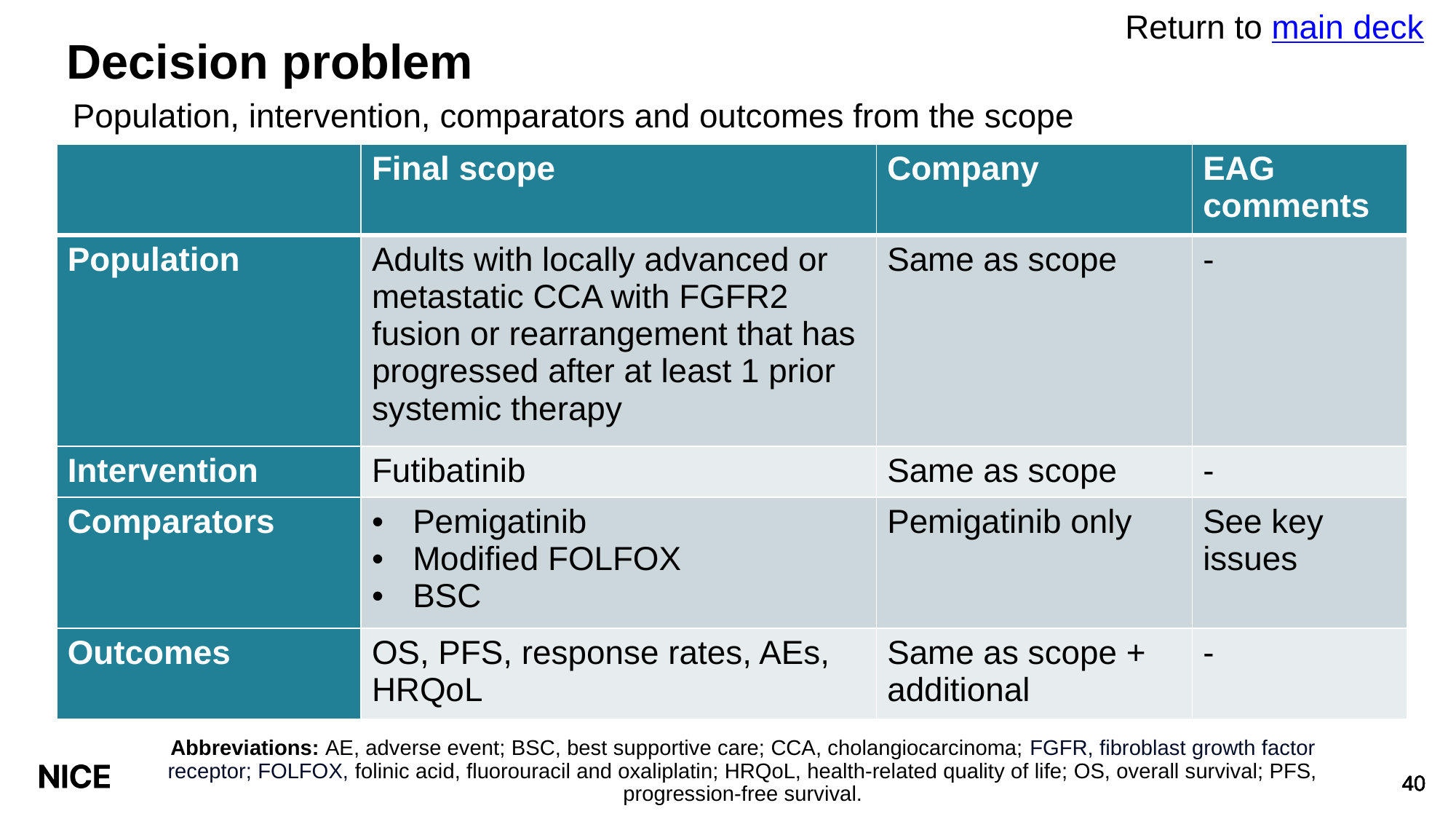

Return to main deck
# Decision problem
Population, intervention, comparators and outcomes from the scope
|  | Final scope | Company | EAG comments |
| --- | --- | --- | --- |
| Population | Adults with locally advanced or metastatic CCA with FGFR2 fusion or rearrangement that has progressed after at least 1 prior systemic therapy | Same as scope | - |
| Intervention | Futibatinib | Same as scope | - |
| Comparators | Pemigatinib Modified FOLFOX BSC | Pemigatinib only | See key issues |
| Outcomes | OS, PFS, response rates, AEs, HRQoL | Same as scope + additional | - |
Abbreviations: AE, adverse event; BSC, best supportive care; CCA, cholangiocarcinoma; FGFR, fibroblast growth factor receptor; FOLFOX, folinic acid, fluorouracil and oxaliplatin; HRQoL, health-related quality of life; OS, overall survival; PFS, progression-free survival.